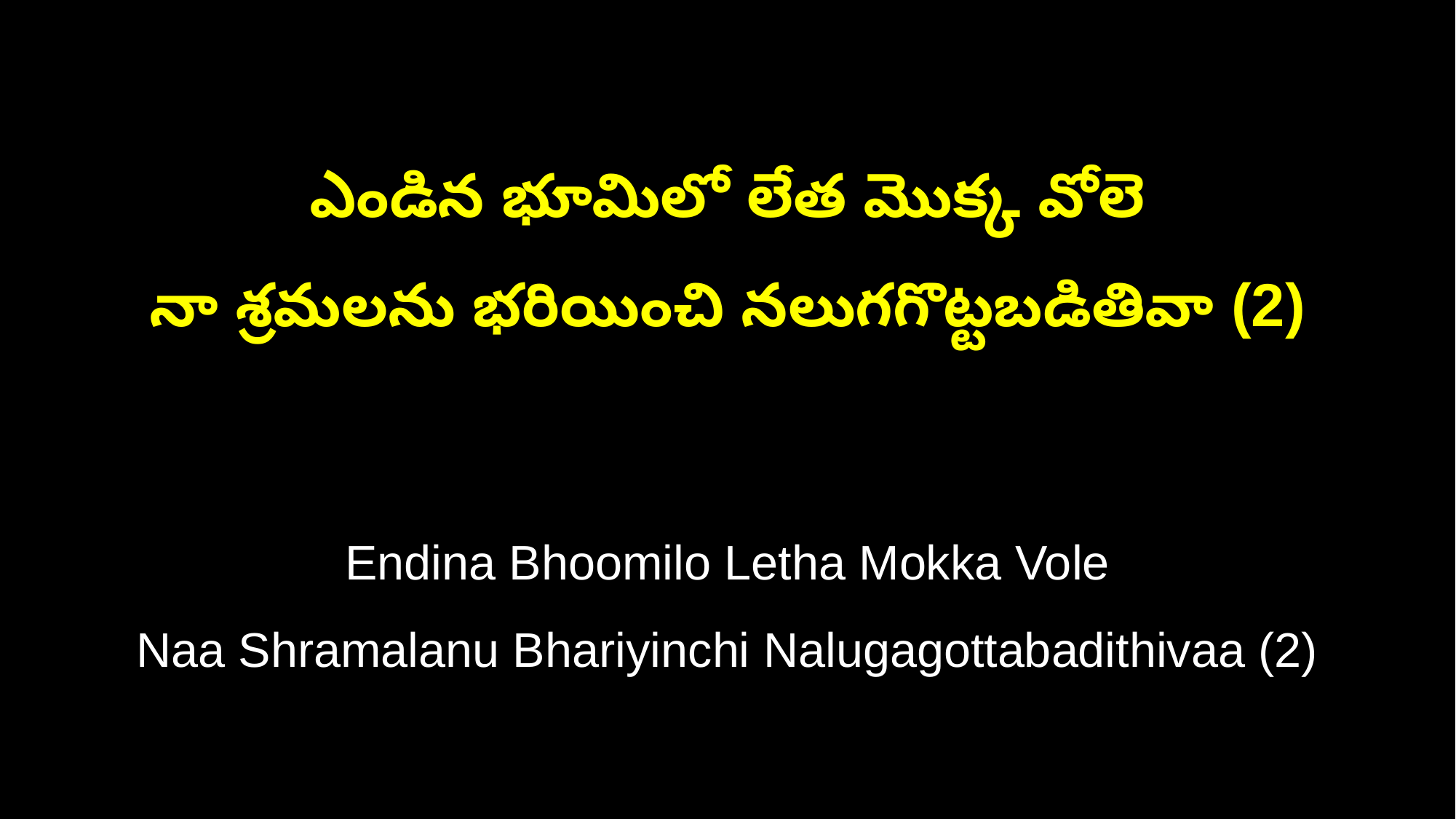

ఎండిన భూమిలో లేత మొక్క వోలె
నా శ్రమలను భరియించి నలుగగొట్టబడితివా (2)
Endina Bhoomilo Letha Mokka Vole
Naa Shramalanu Bhariyinchi Nalugagottabadithivaa (2)